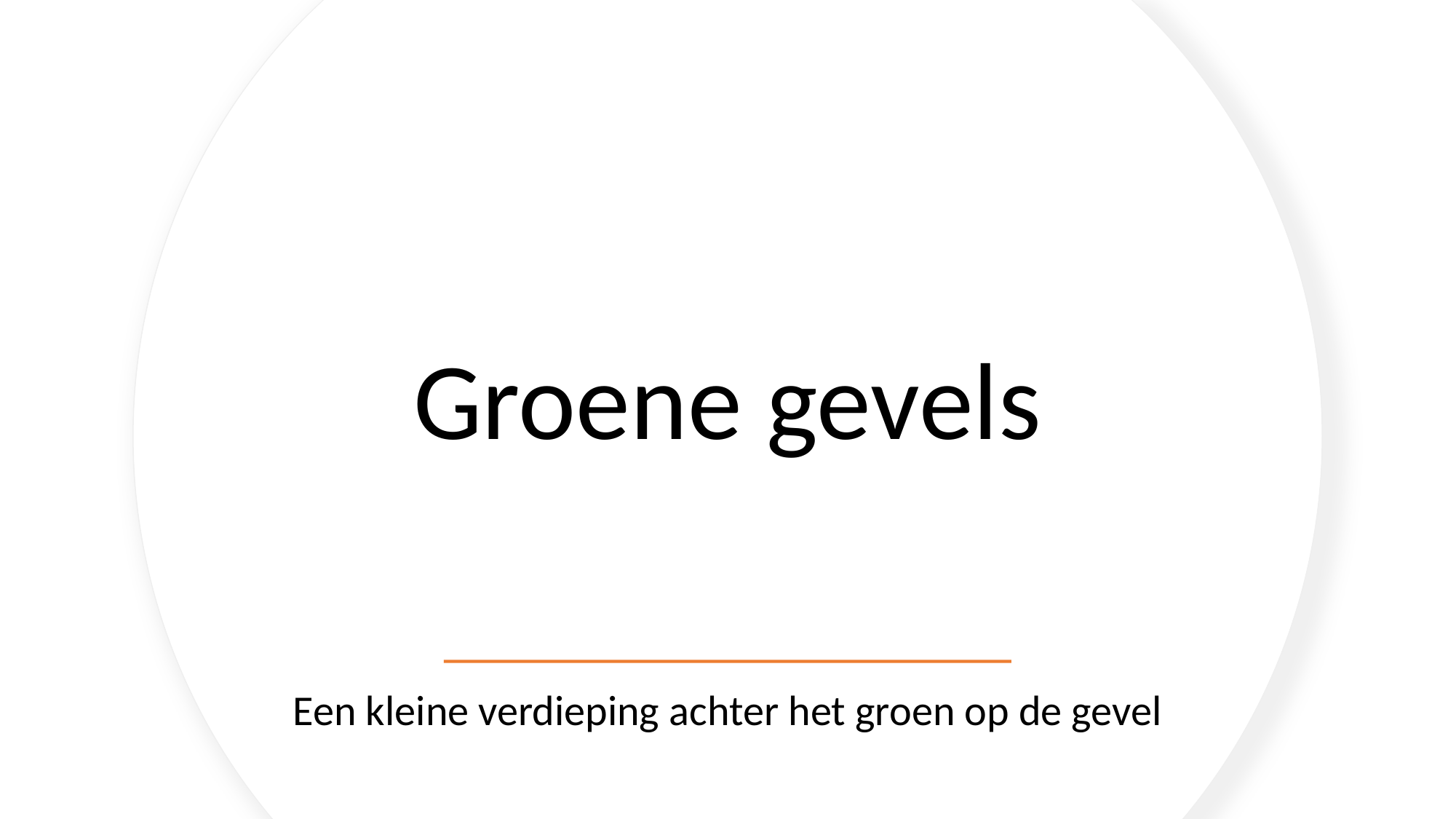

# Groene gevels

Een kleine verdieping achter het groen op de gevel